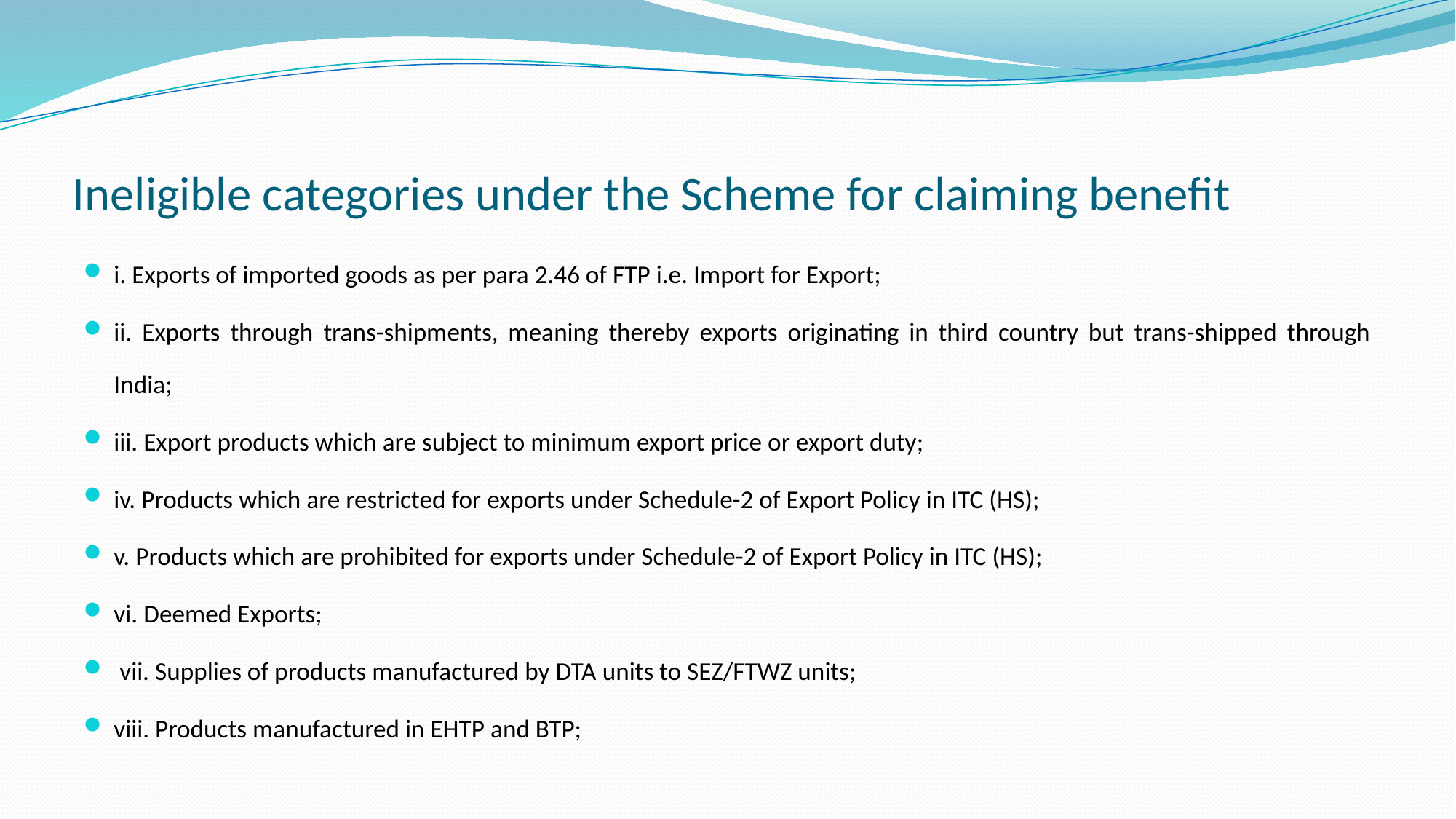

# Ineligible categories under the Scheme for claiming benefit
i. Exports of imported goods as per para 2.46 of FTP i.e. Import for Export;
ii. Exports through trans-shipments, meaning thereby exports originating in third country but trans-shipped through India;
iii. Export products which are subject to minimum export price or export duty;
iv. Products which are restricted for exports under Schedule-2 of Export Policy in ITC (HS);
v. Products which are prohibited for exports under Schedule-2 of Export Policy in ITC (HS);
vi. Deemed Exports;
 vii. Supplies of products manufactured by DTA units to SEZ/FTWZ units;
viii. Products manufactured in EHTP and BTP;